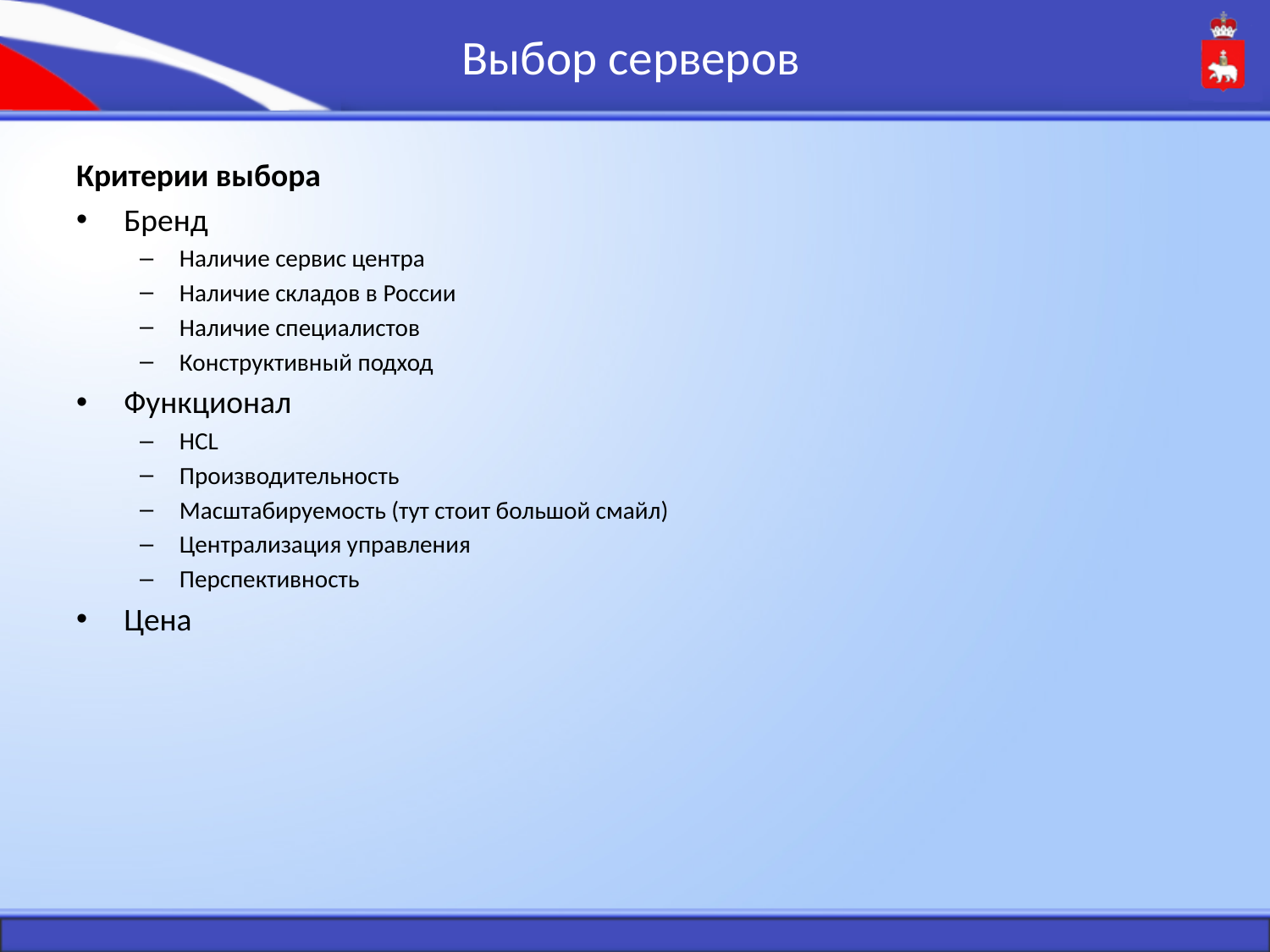

# Выбор серверов
Критерии выбора
Бренд
Наличие сервис центра
Наличие складов в России
Наличие специалистов
Конструктивный подход
Функционал
HCL
Производительность
Масштабируемость (тут стоит большой смайл)
Централизация управления
Перспективность
Цена